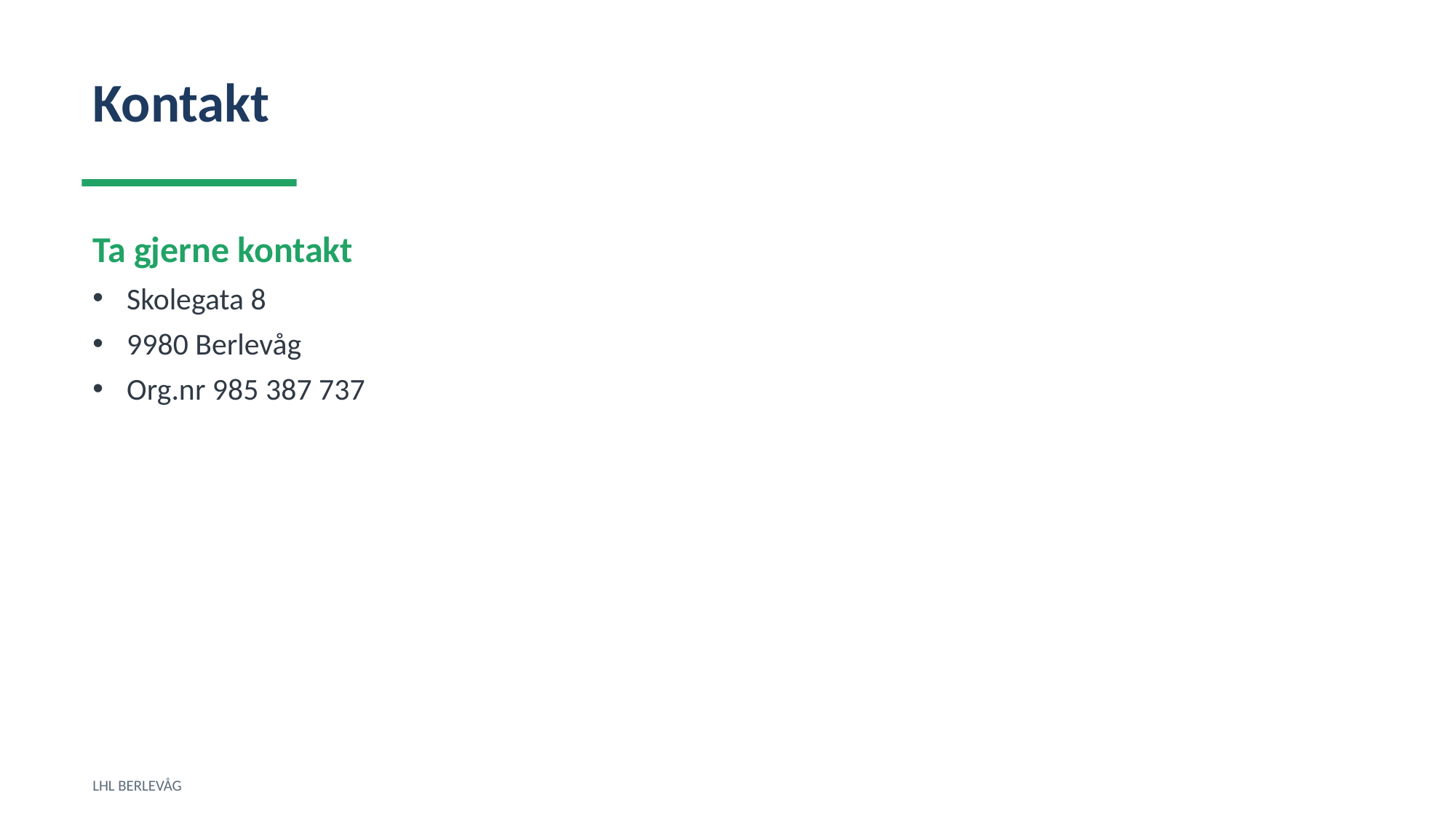

Kontakt

Ta gjerne kontakt
Skolegata 8
9980 Berlevåg
Org.nr 985 387 737
LHL BERLEVÅG